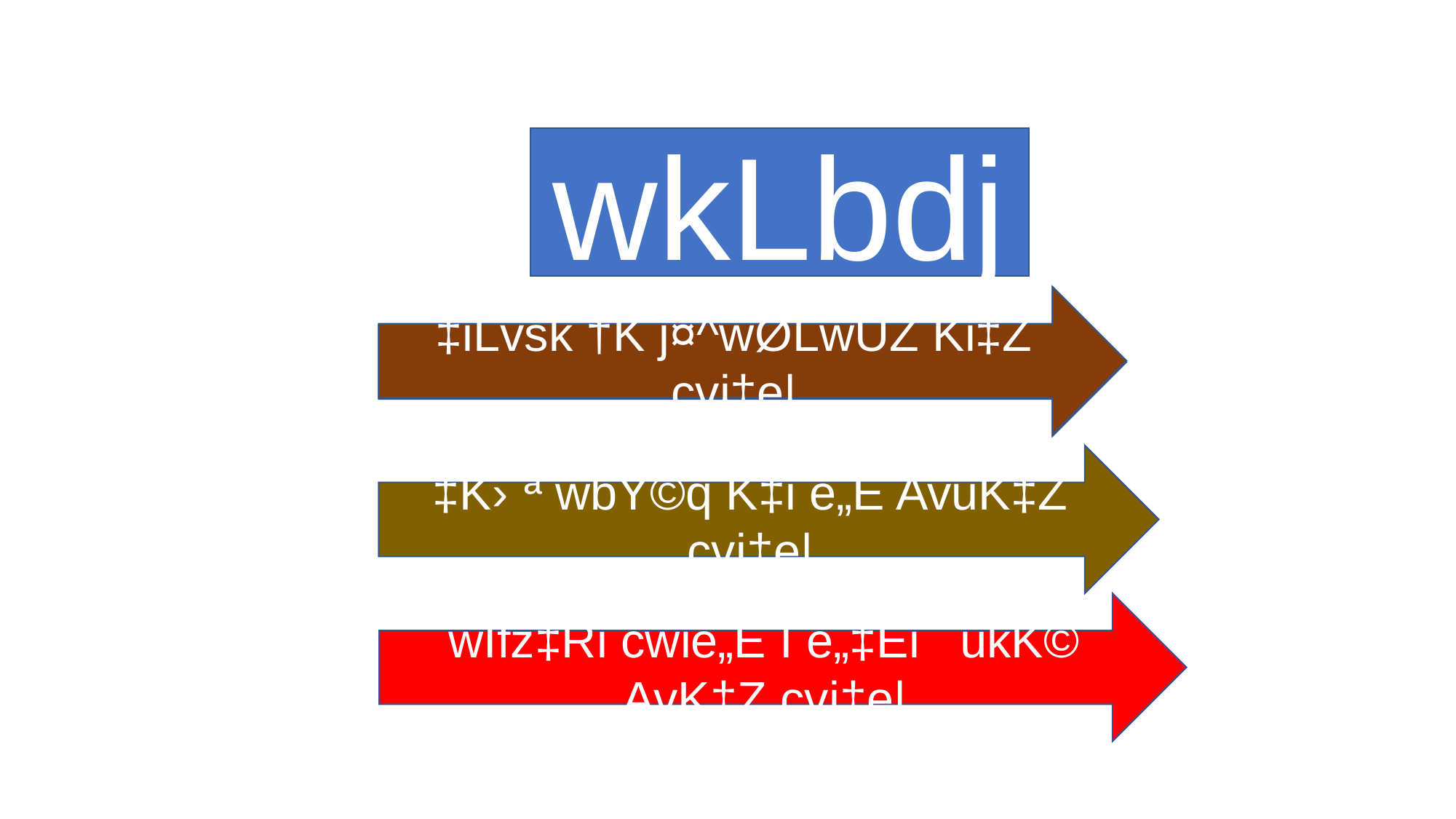

wkLbdj
‡iLvsk †K j¤^wØLwÛZ Ki‡Z cvi‡e|
‡iLvsk †K j¤^wØLwÛZ Ki‡Z cvi‡e|
‡K›`ª wbY©q K‡i e„Ë AvuK‡Z cvi‡e|
wÎfz‡Ri cwie„Ë I e„‡Ëi ¯úkK© AvK‡Z cvi‡e|